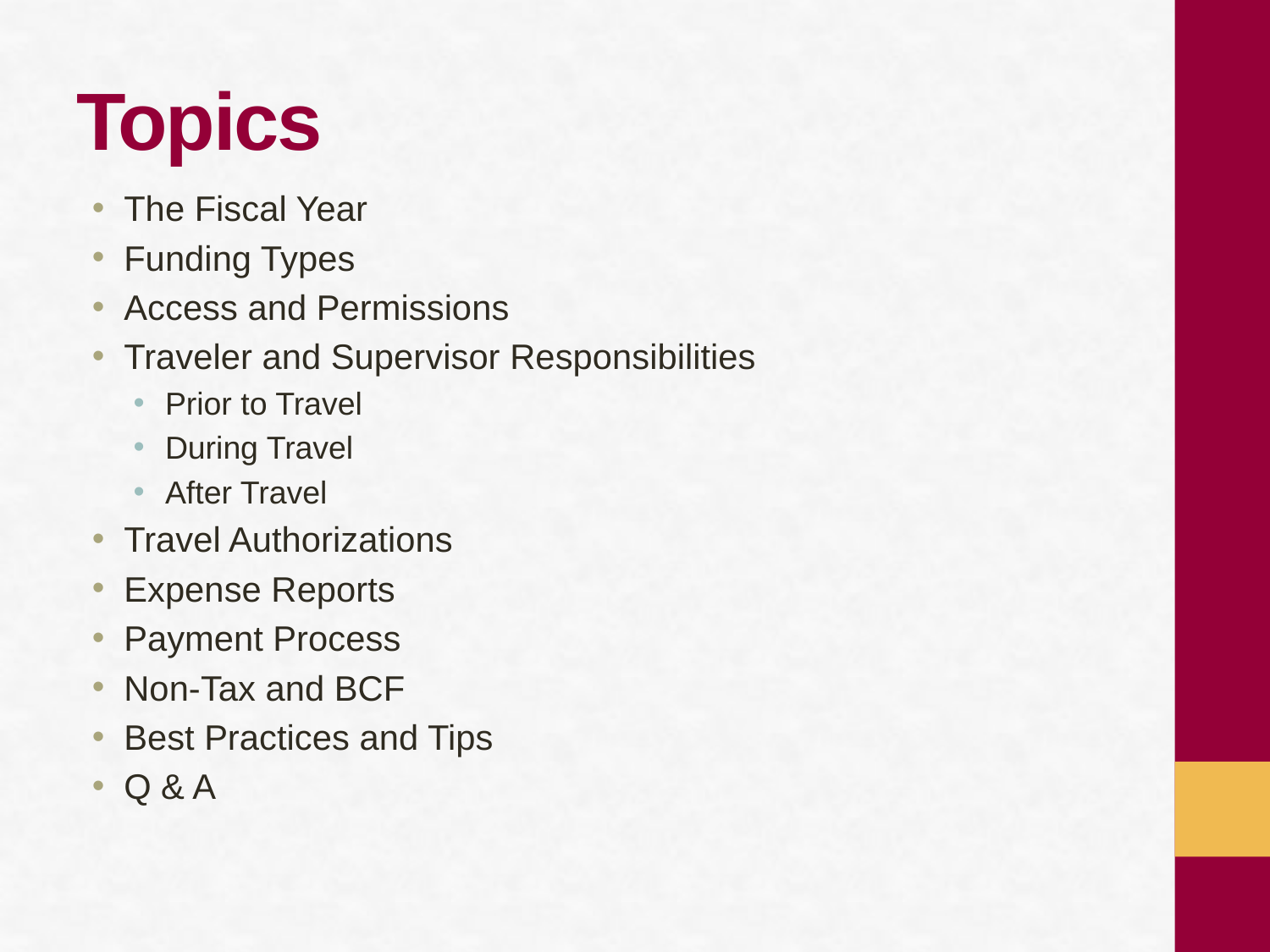

# Topics
The Fiscal Year
Funding Types
Access and Permissions
Traveler and Supervisor Responsibilities
Prior to Travel
During Travel
After Travel
Travel Authorizations
Expense Reports
Payment Process
Non-Tax and BCF
Best Practices and Tips
Q & A